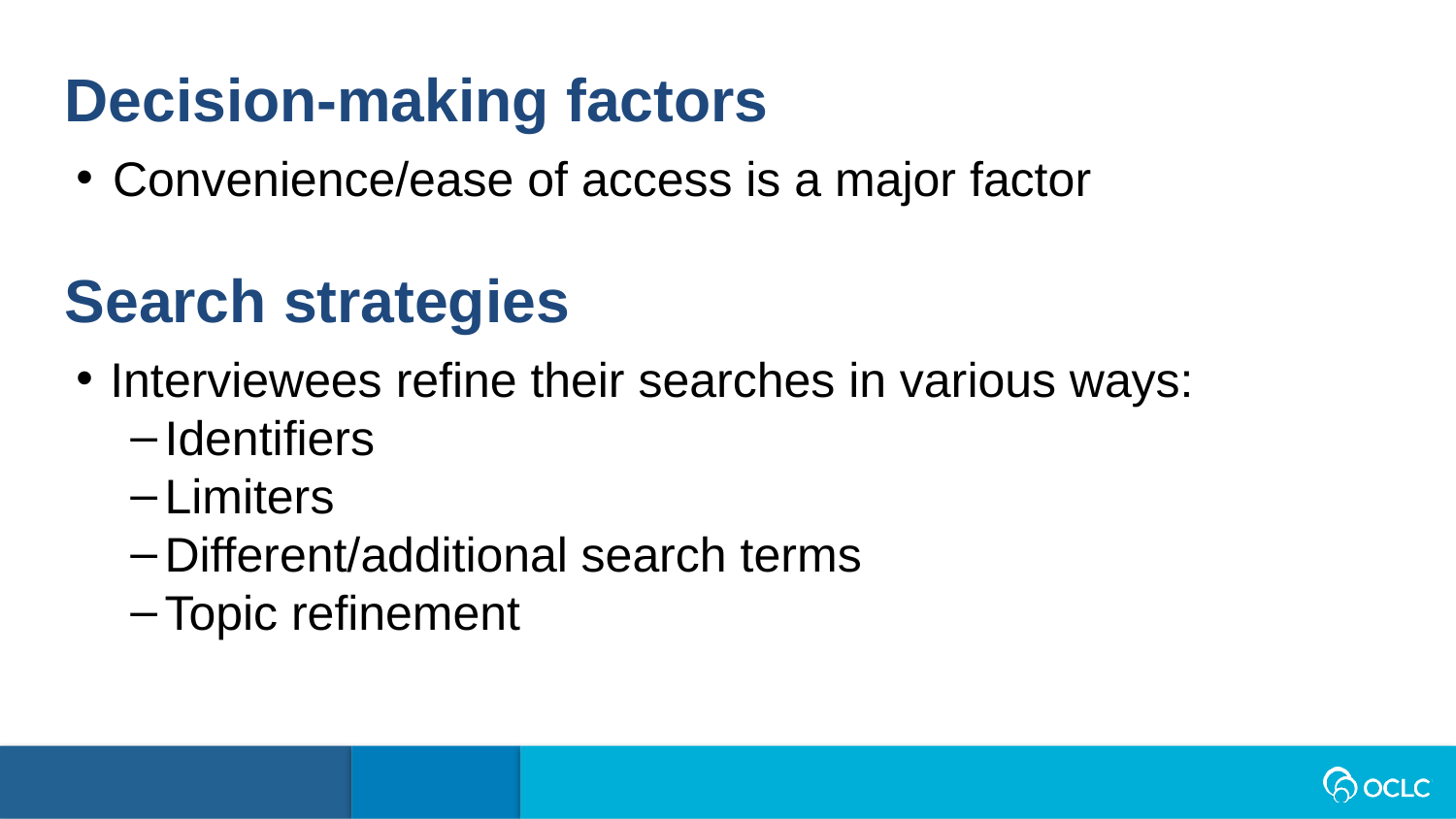

Decision-making factors
Convenience/ease of access is a major factor
Search strategies
Interviewees refine their searches in various ways:
Identifiers
Limiters
Different/additional search terms
Topic refinement